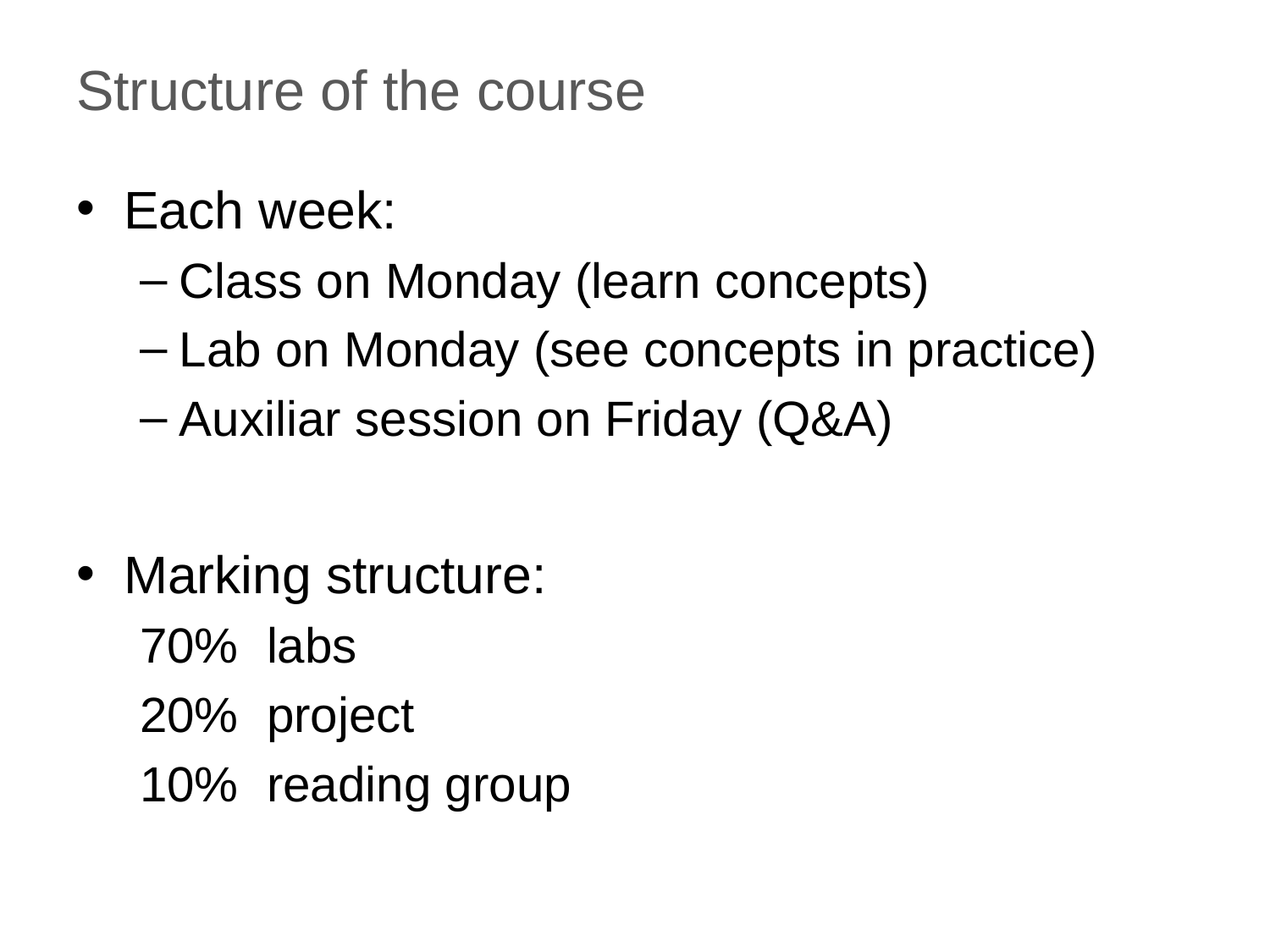

# Structure of the course
Each week:
Class on Monday (learn concepts)
Lab on Monday (see concepts in practice)
Auxiliar session on Friday (Q&A)

Marking structure:
70% 	labs
20% 	project
10% 	reading group